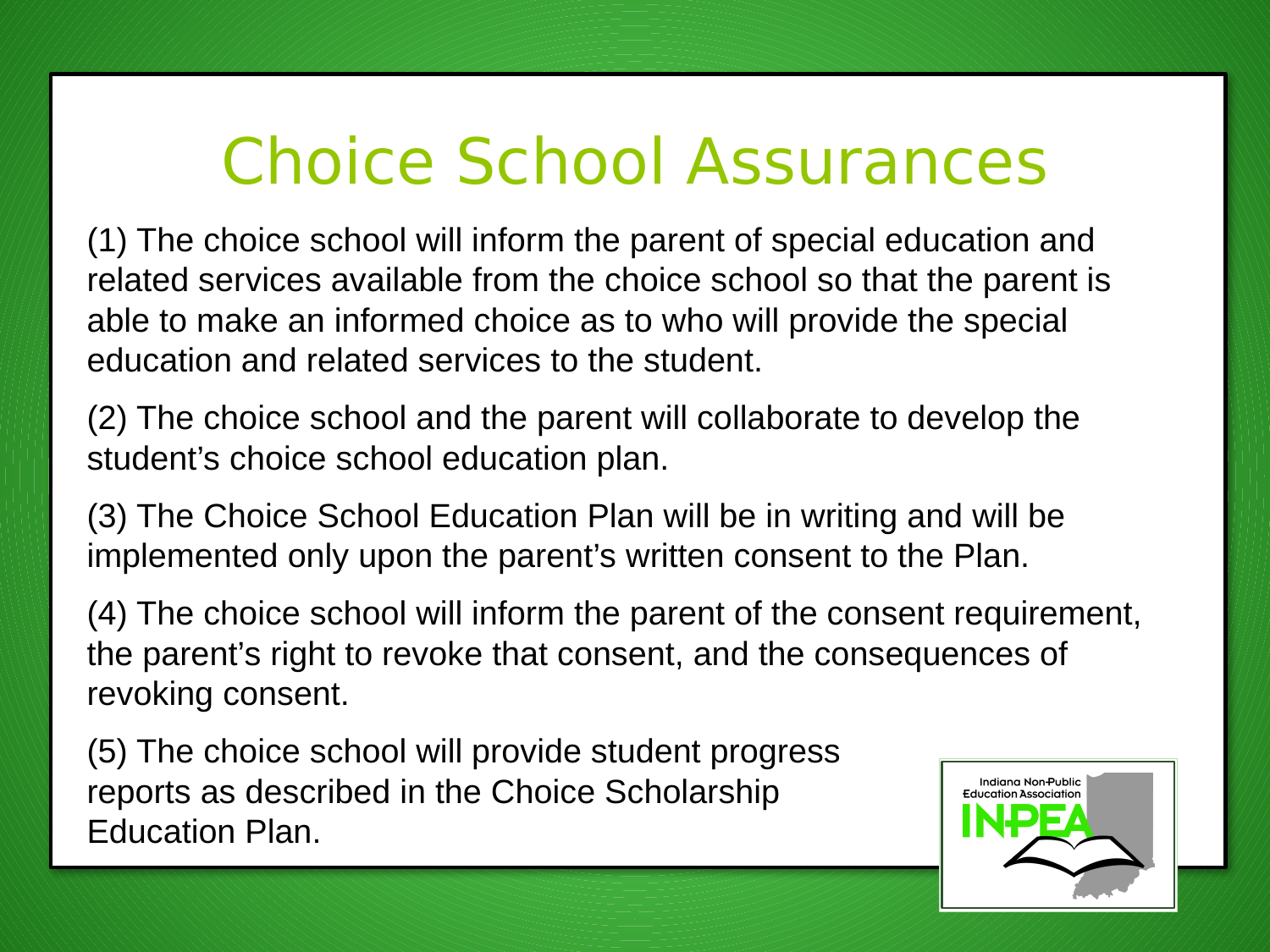

# Choice School Assurances
(1) The choice school will inform the parent of special education and related services available from the choice school so that the parent is able to make an informed choice as to who will provide the special education and related services to the student.
(2) The choice school and the parent will collaborate to develop the student’s choice school education plan.
(3) The Choice School Education Plan will be in writing and will be implemented only upon the parent’s written consent to the Plan.
(4) The choice school will inform the parent of the consent requirement, the parent’s right to revoke that consent, and the consequences of revoking consent.
(5) The choice school will provide student progress
reports as described in the Choice Scholarship
Education Plan.